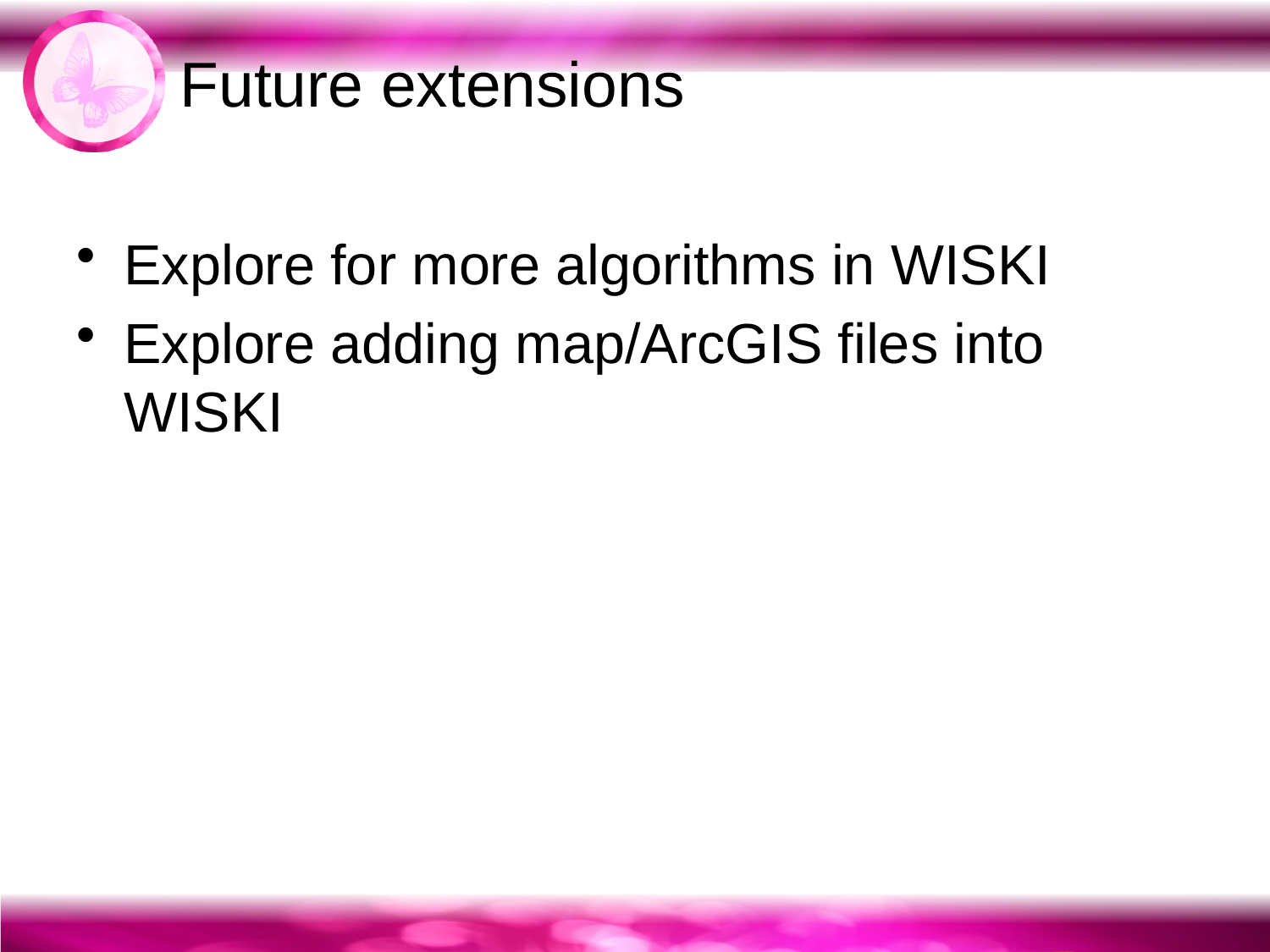

# Future extensions
Explore for more algorithms in WISKI
Explore adding map/ArcGIS files into WISKI